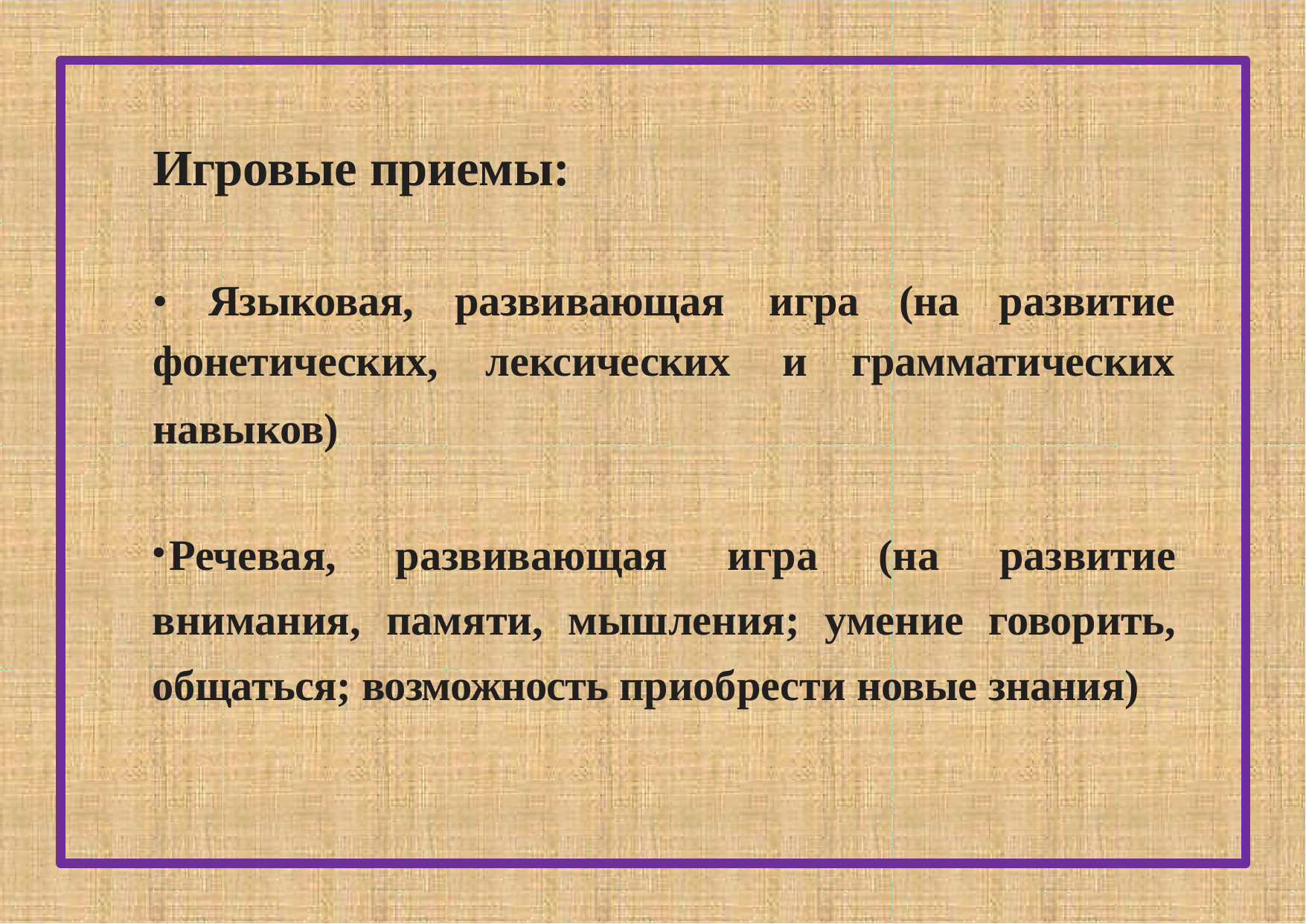

# Игровые приемы:
| Языковая, | развивающая | игра (на развитие |
| --- | --- | --- |
| фонетических, | лексических | и грамматических |
| навыков) |  |  |
	Речевая,   развивающая   игра   (на   развитие внимания,  памяти,  мышления;  умение  говорить, общаться; возможность приобрести новые знания)